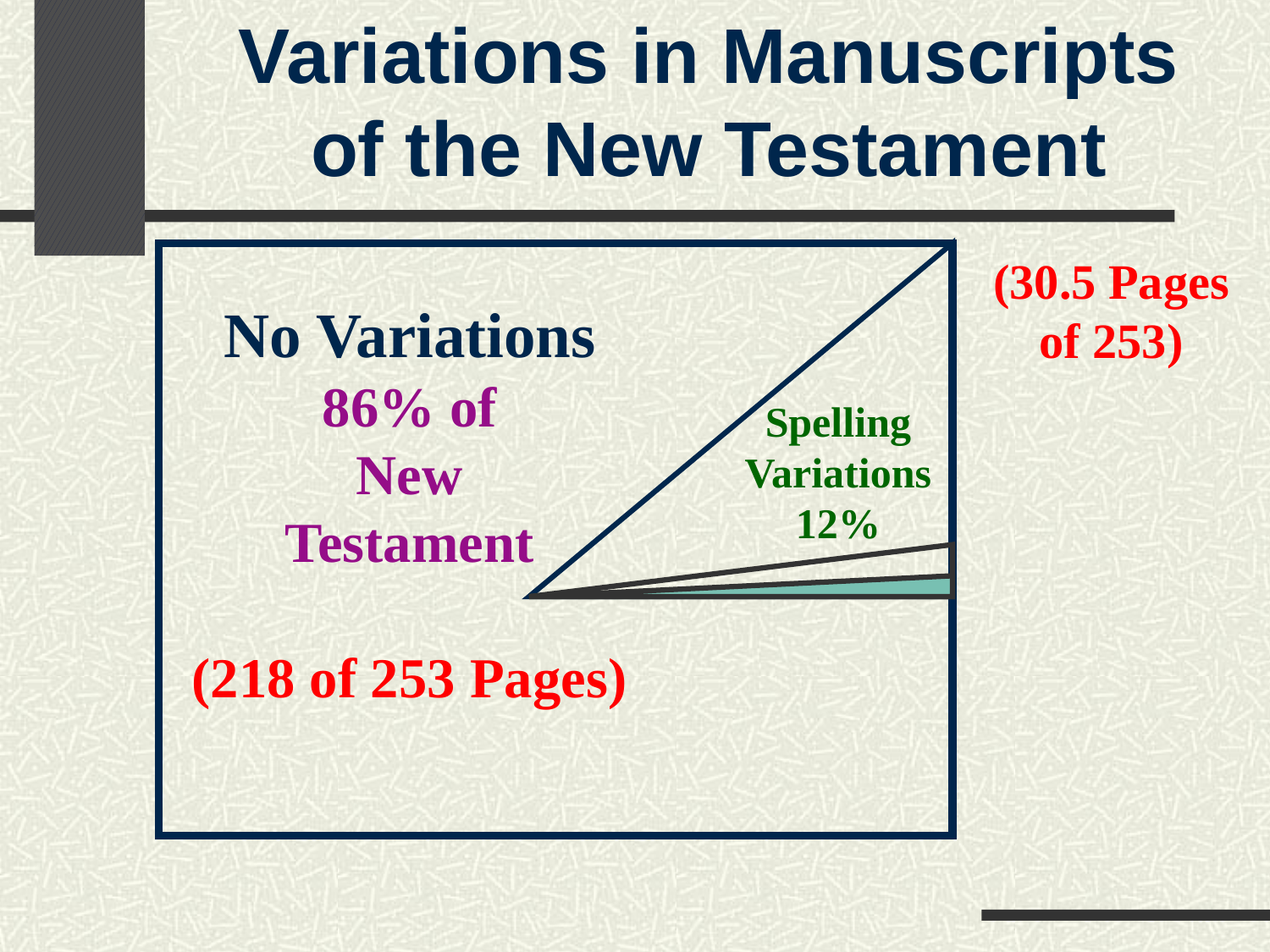

Variations in Manuscripts
of the New Testament

No Variations
86% of
New
Testament

(218 of 253 Pages)
Spelling
Variations
12%

(30.5 Pages
of 253)